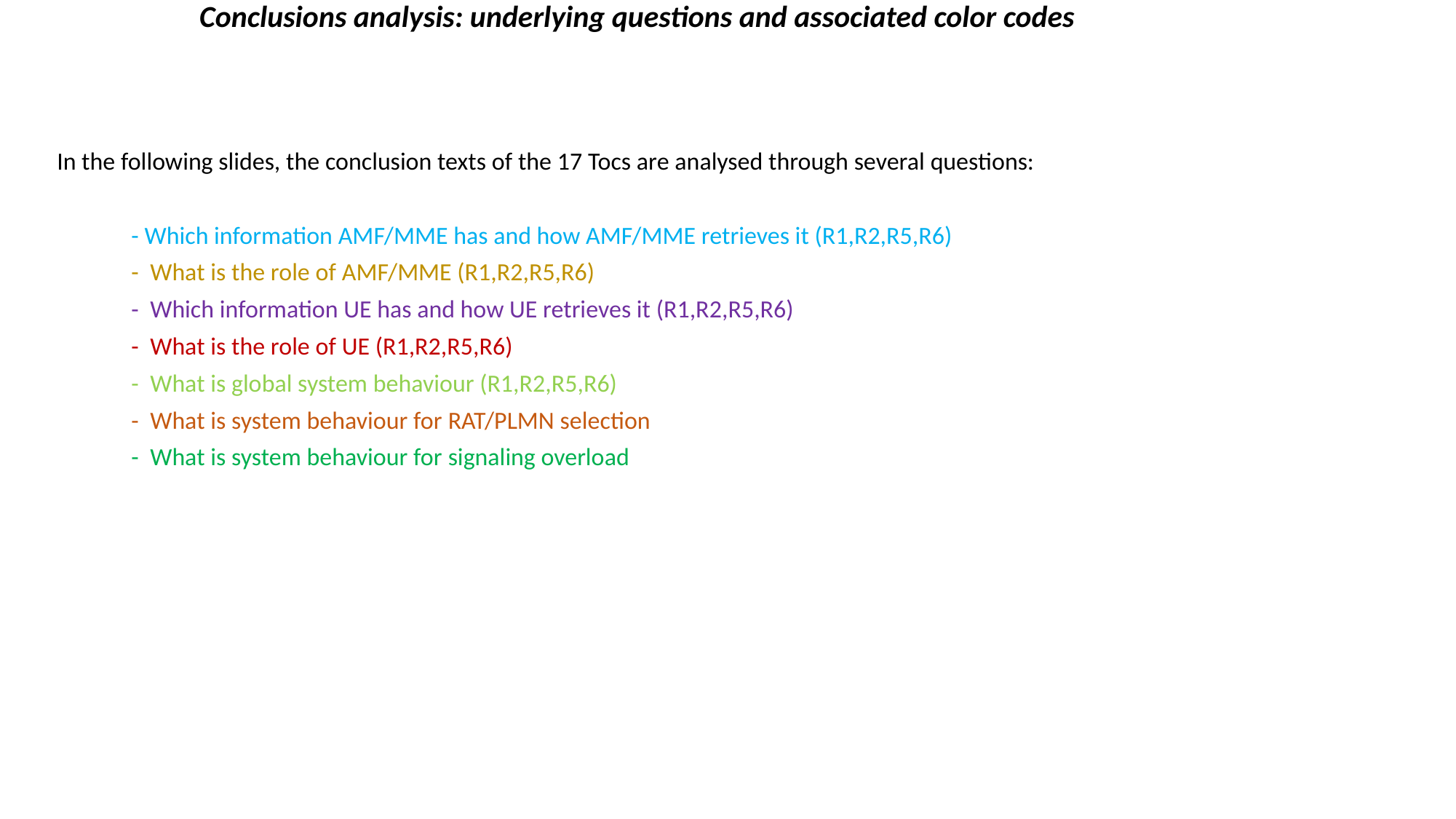

Conclusions analysis: underlying questions and associated color codes
In the following slides, the conclusion texts of the 17 Tocs are analysed through several questions:

	- Which information AMF/MME has and how AMF/MME retrieves it (R1,R2,R5,R6)
	-  What is the role of AMF/MME (R1,R2,R5,R6)
	-  Which information UE has and how UE retrieves it (R1,R2,R5,R6)
	-  What is the role of UE (R1,R2,R5,R6)
	-  What is global system behaviour (R1,R2,R5,R6)
	-  What is system behaviour for RAT/PLMN selection
	-  What is system behaviour for signaling overload